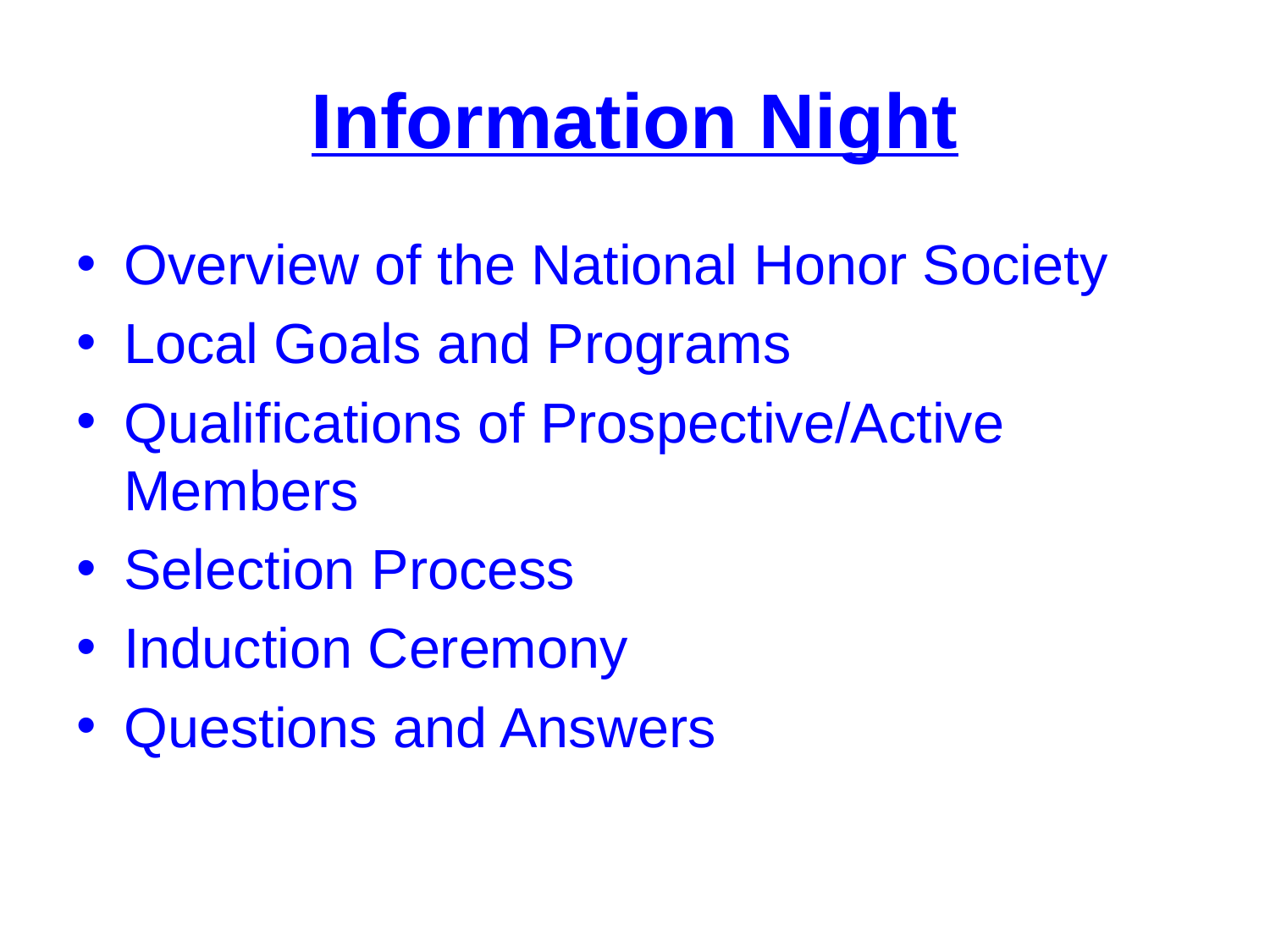

# Information Night
Overview of the National Honor Society
Local Goals and Programs
Qualifications of Prospective/Active Members
Selection Process
Induction Ceremony
Questions and Answers